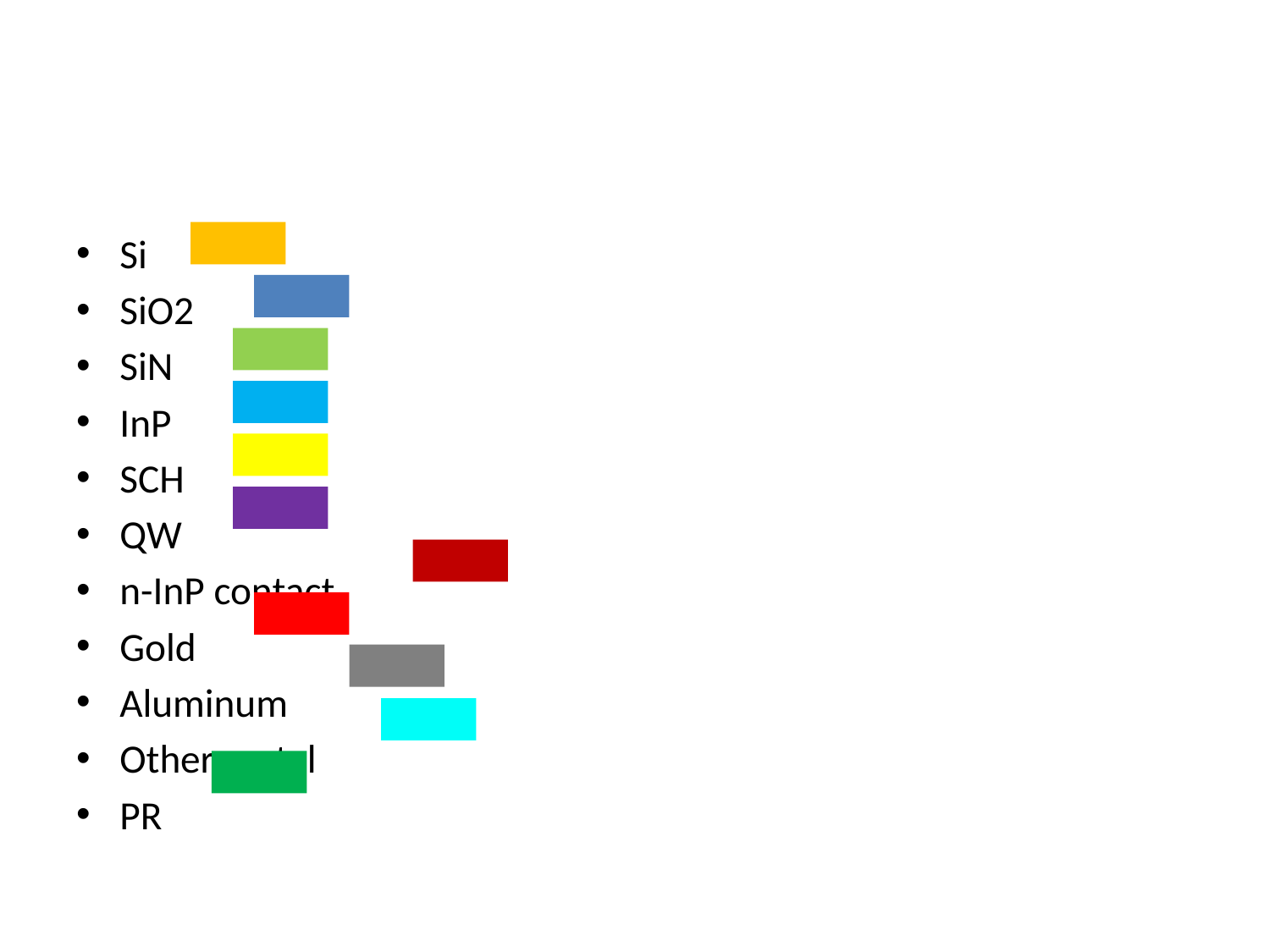

Si
SiO2
SiN
InP
SCH
QW
n-InP contact
Gold
Aluminum
Other metal
PR